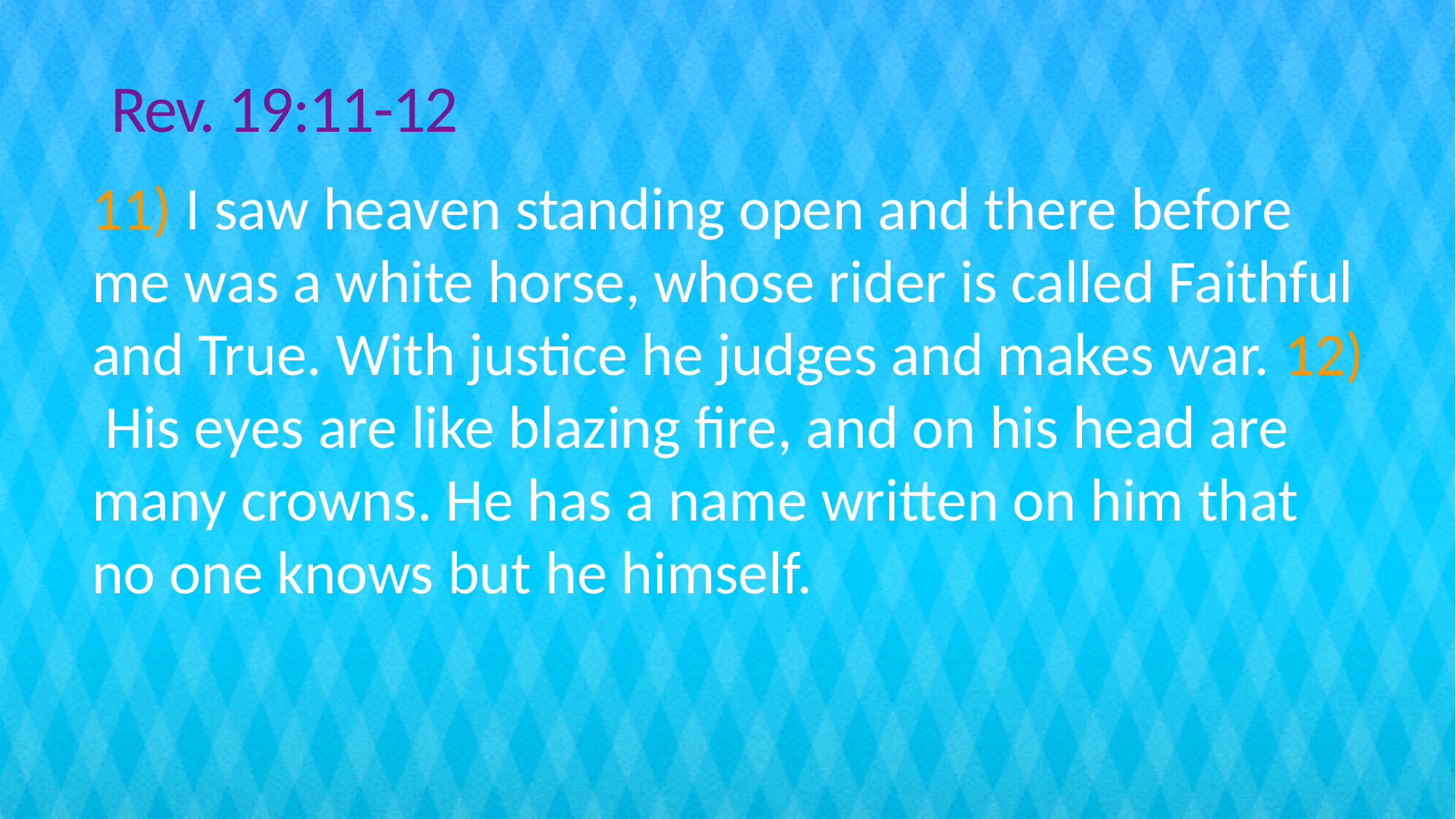

# Rev. 19:11-12
11) I saw heaven standing open and there before me was a white horse, whose rider is called Faithful and True. With justice he judges and makes war. 12)  His eyes are like blazing fire, and on his head are many crowns. He has a name written on him that no one knows but he himself.